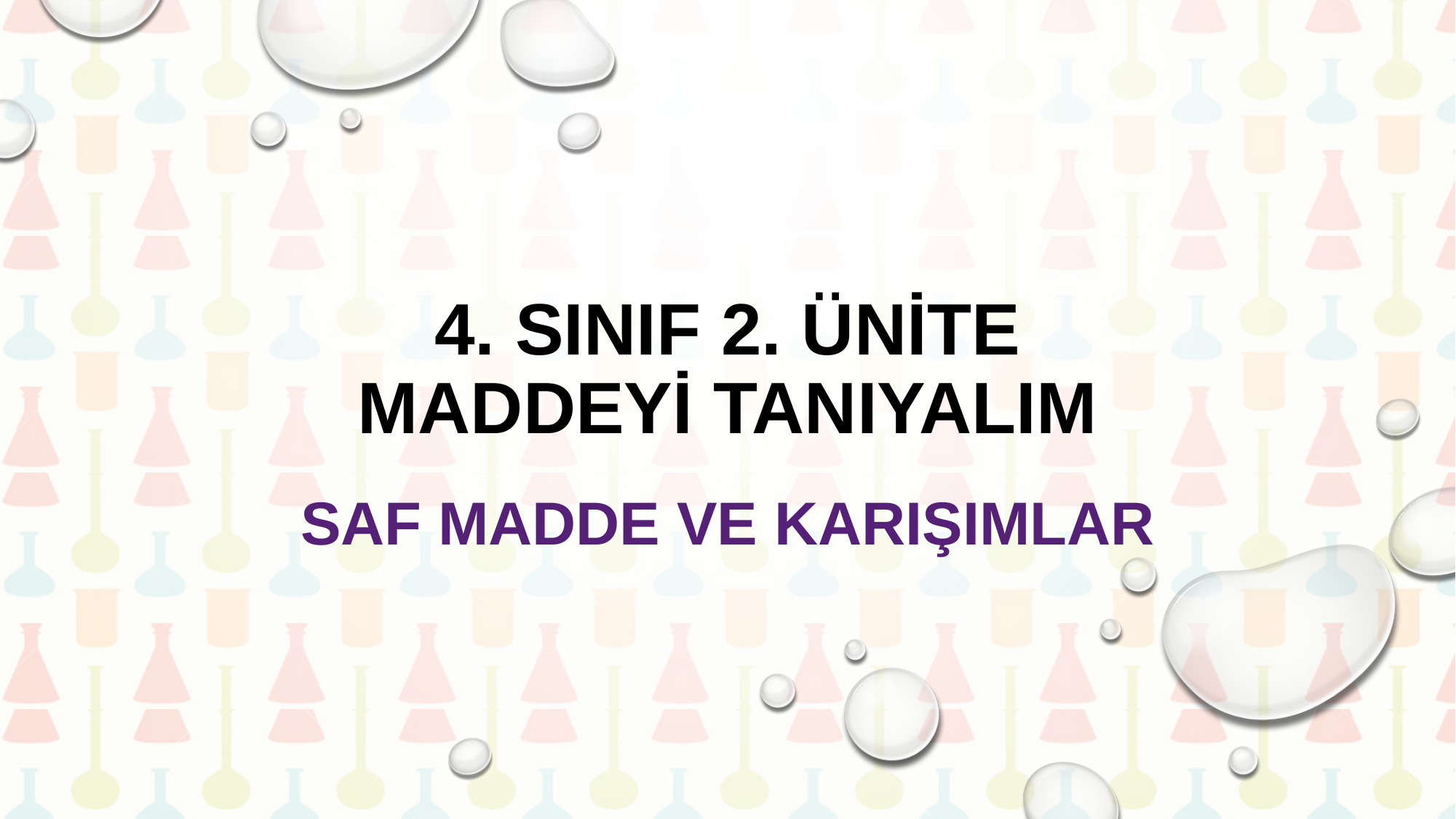

# 4. SINIF 2. ÜNİTE Maddeyİ TANIYALIM
SAF MADDE VE KARIŞIMLAR